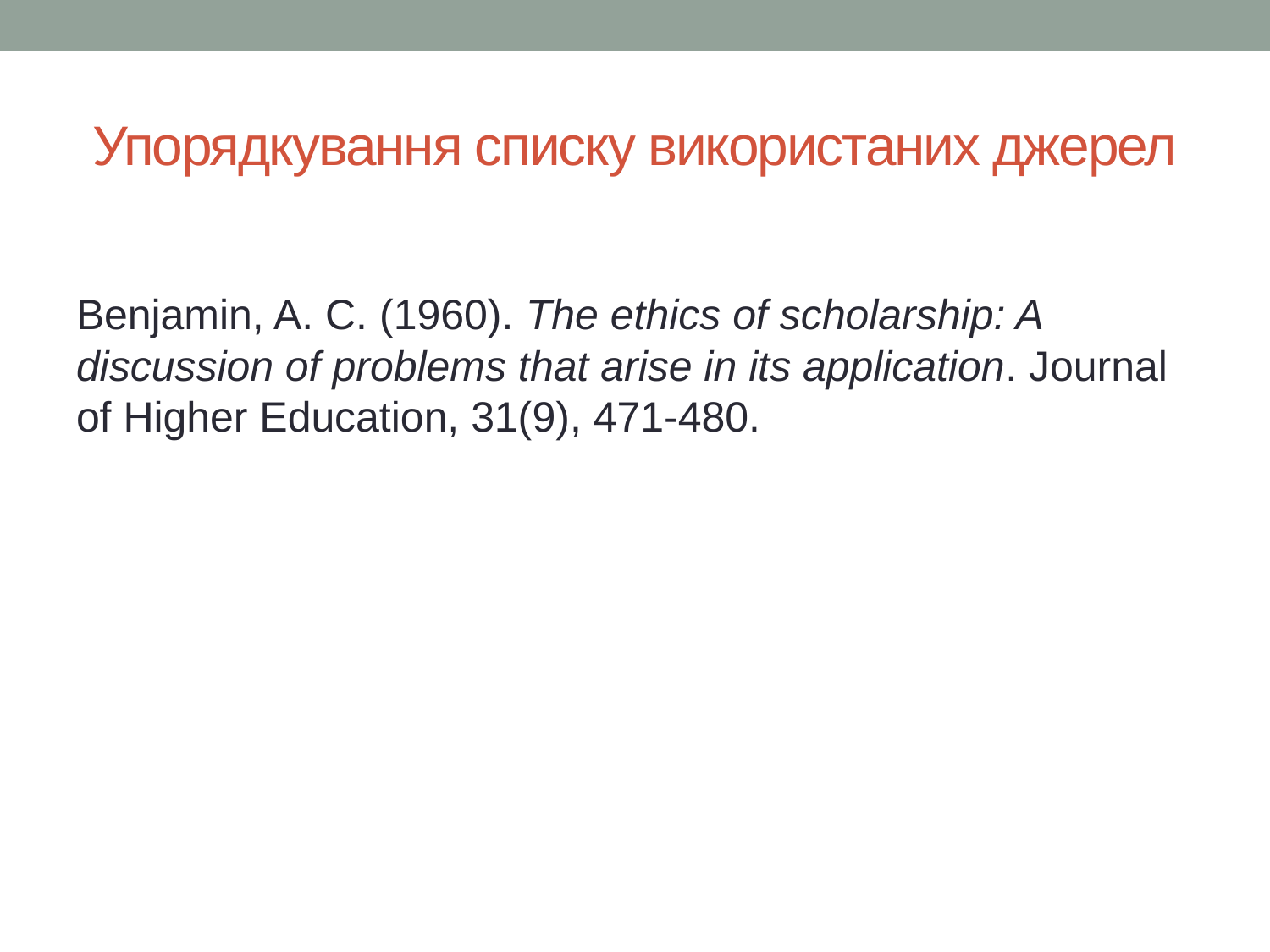

# Упорядкування списку використаних джерел

Benjamin, A. C. (1960). The ethics of scholarship: A discussion of problems that arise in its application. Journal of Higher Education, 31(9), 471-480.